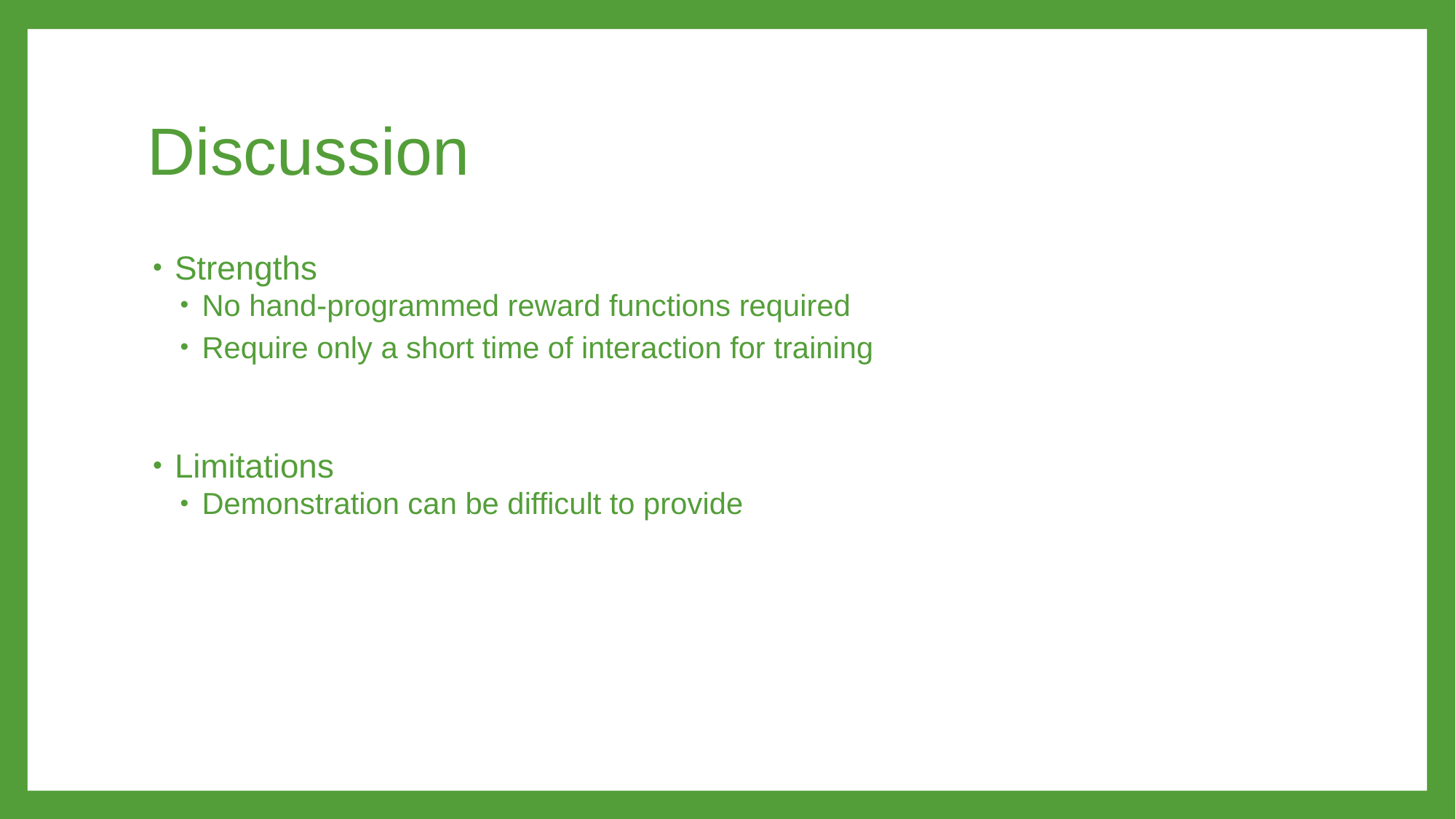

# Discussion
Strengths
No hand-programmed reward functions required
Require only a short time of interaction for training

Limitations
Demonstration can be difficult to provide